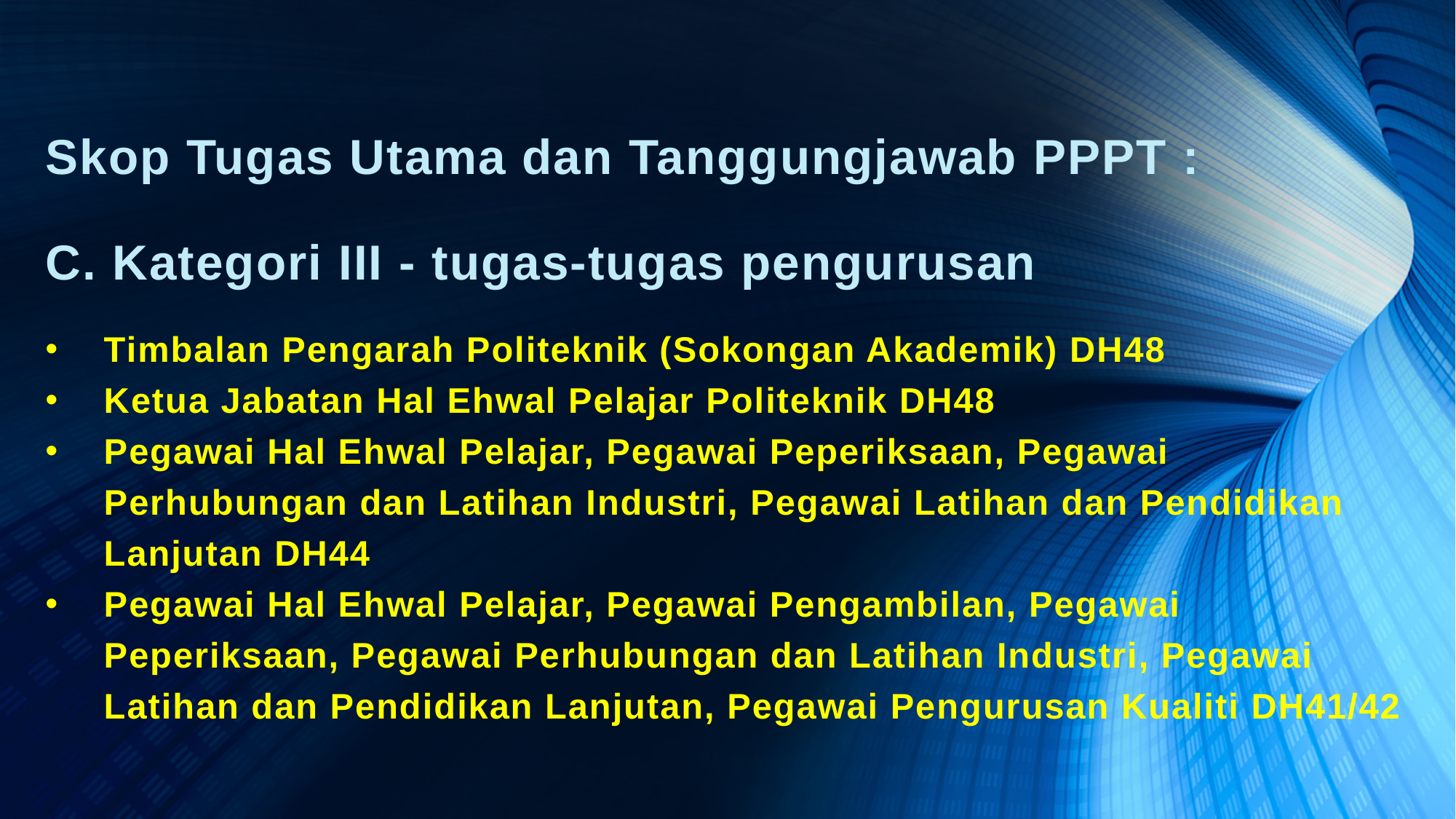

Skop Tugas Utama dan Tanggungjawab PPPT :
C. Kategori III - tugas‐tugas pengurusan

Timbalan Pengarah Politeknik (Sokongan Akademik) DH48
Ketua Jabatan Hal Ehwal Pelajar Politeknik DH48
Pegawai Hal Ehwal Pelajar, Pegawai Peperiksaan, Pegawai Perhubungan dan Latihan Industri, Pegawai Latihan dan Pendidikan Lanjutan DH44
Pegawai Hal Ehwal Pelajar, Pegawai Pengambilan, Pegawai Peperiksaan, Pegawai Perhubungan dan Latihan Industri, Pegawai Latihan dan Pendidikan Lanjutan, Pegawai Pengurusan Kualiti DH41/42